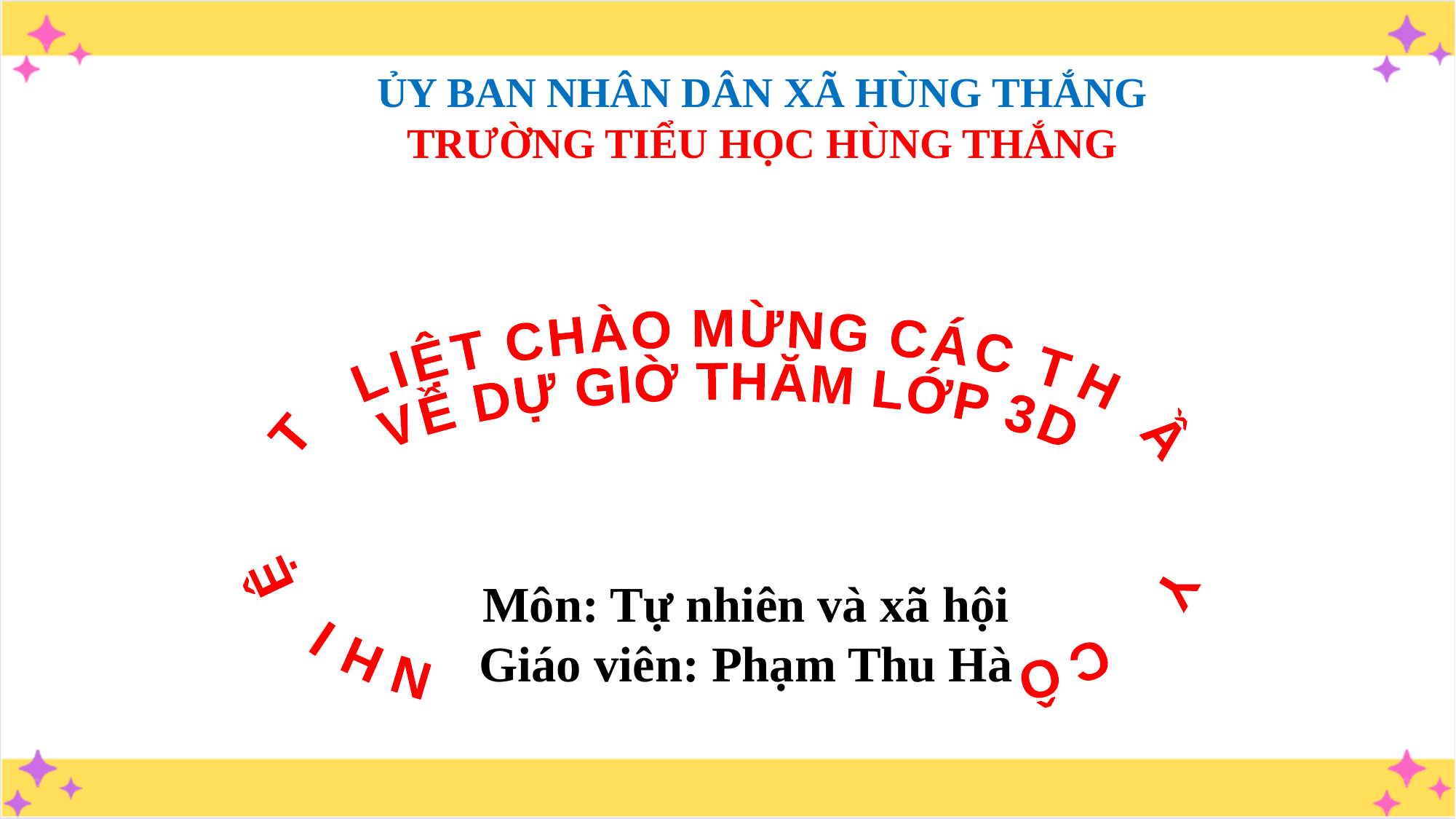

ỦY BAN NHÂN DÂN XÃ HÙNG THẮNG
TRƯỜNG TIỂU HỌC HÙNG THẮNG
NHIỆT LIỆT CHÀO MỪNG CÁC THẦY CÔ
VỀ DỰ GIỜ THĂM LỚP 3D

Môn: Tự nhiên và xã hội
Giáo viên: Phạm Thu Hà